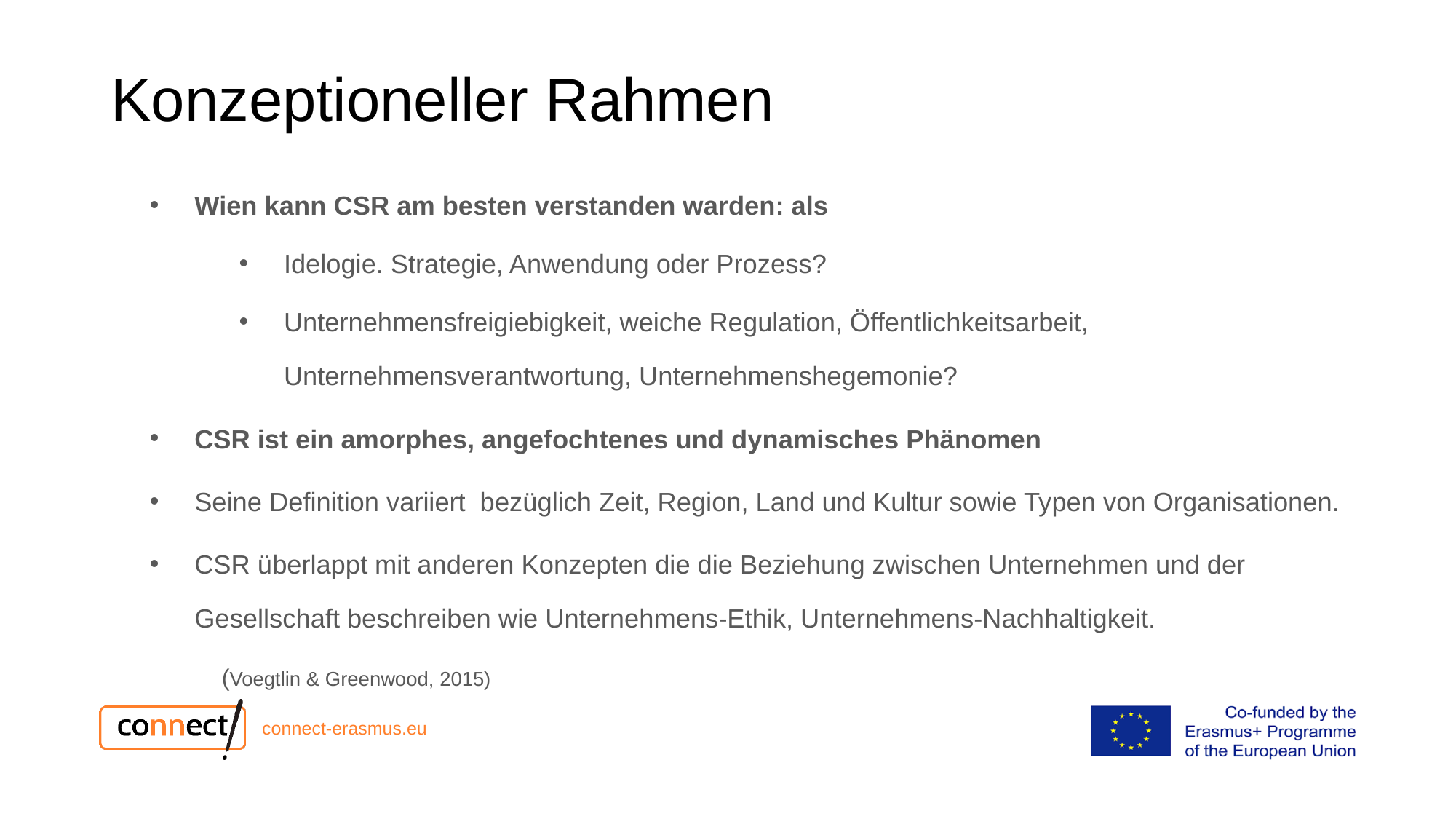

# Konzeptioneller Rahmen
Wien kann CSR am besten verstanden warden: als
Idelogie. Strategie, Anwendung oder Prozess?
Unternehmensfreigiebigkeit, weiche Regulation, Öffentlichkeitsarbeit, Unternehmensverantwortung, Unternehmenshegemonie?
CSR ist ein amorphes, angefochtenes und dynamisches Phänomen
Seine Definition variiert  bezüglich Zeit, Region, Land und Kultur sowie Typen von Organisationen.
CSR überlappt mit anderen Konzepten die die Beziehung zwischen Unternehmen und der Gesellschaft beschreiben wie Unternehmens-Ethik, Unternehmens-Nachhaltigkeit.
	 (Voegtlin & Greenwood, 2015)
connect-erasmus.eu